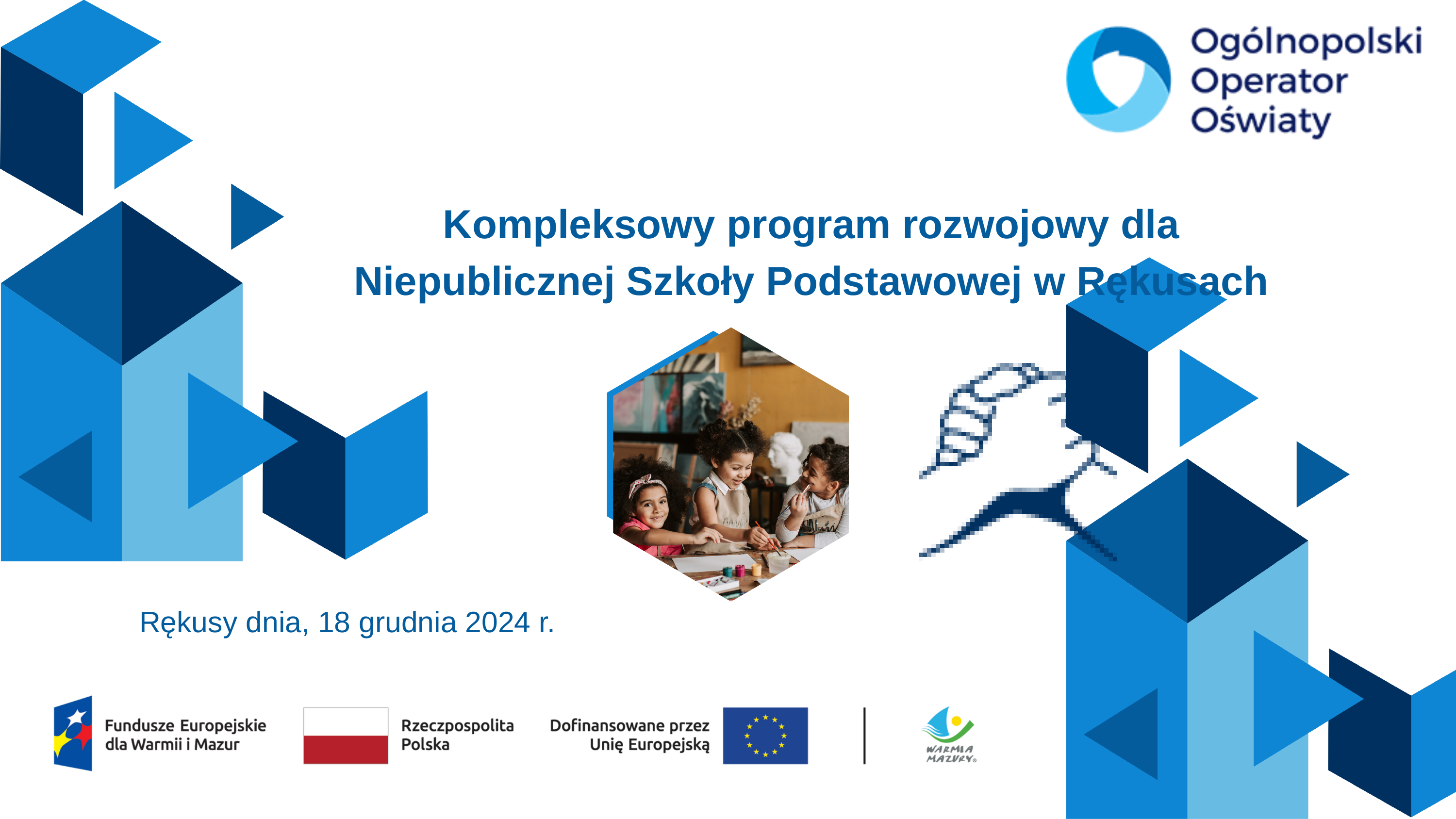

Kompleksowy program rozwojowy dla Niepublicznej Szkoły Podstawowej w Rękusach

Rękusy dnia, 18 grudnia 2024 r.